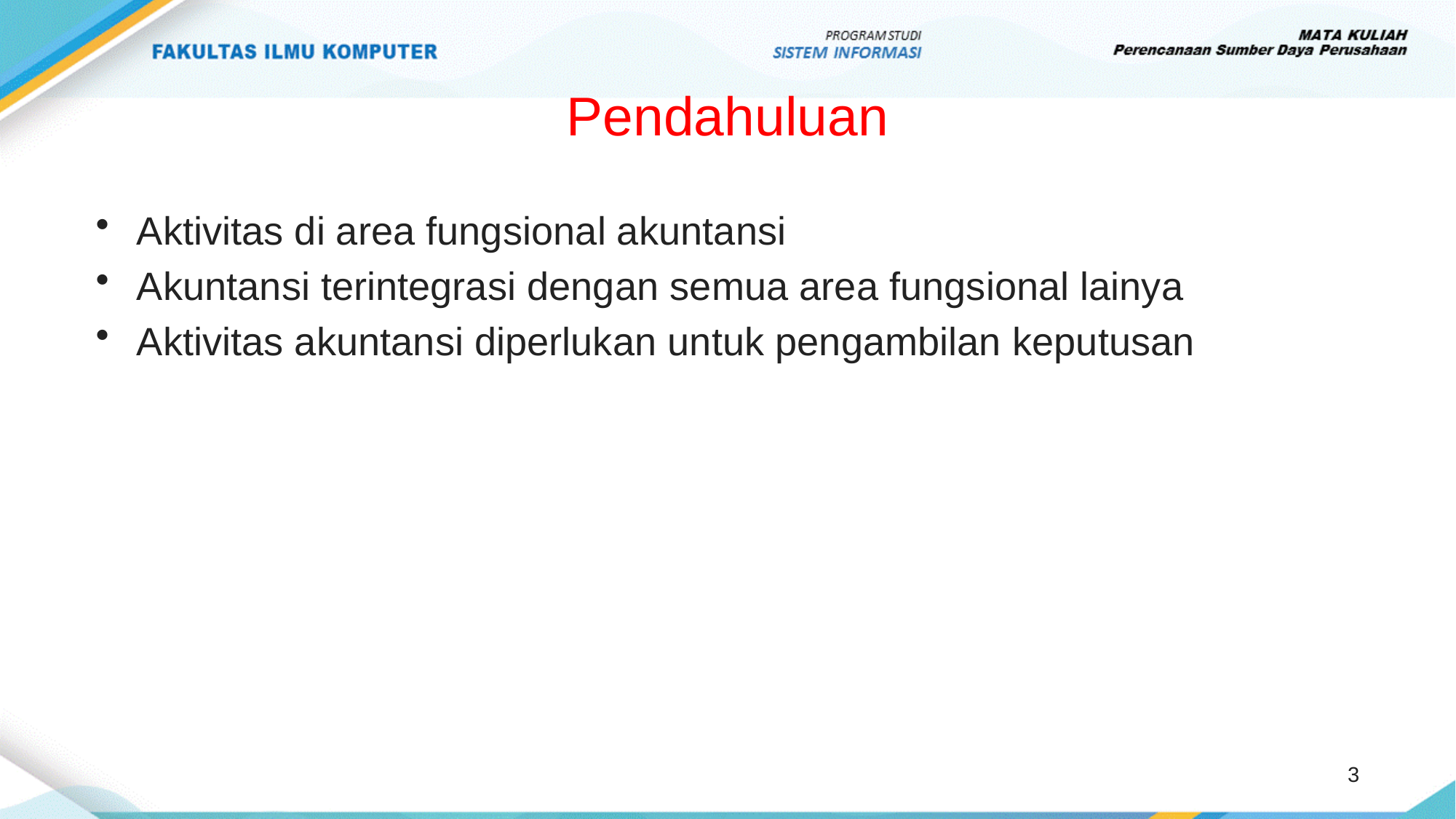

# Pendahuluan
Aktivitas di area fungsional akuntansi
Akuntansi terintegrasi dengan semua area fungsional lainya
Aktivitas akuntansi diperlukan untuk pengambilan keputusan

3